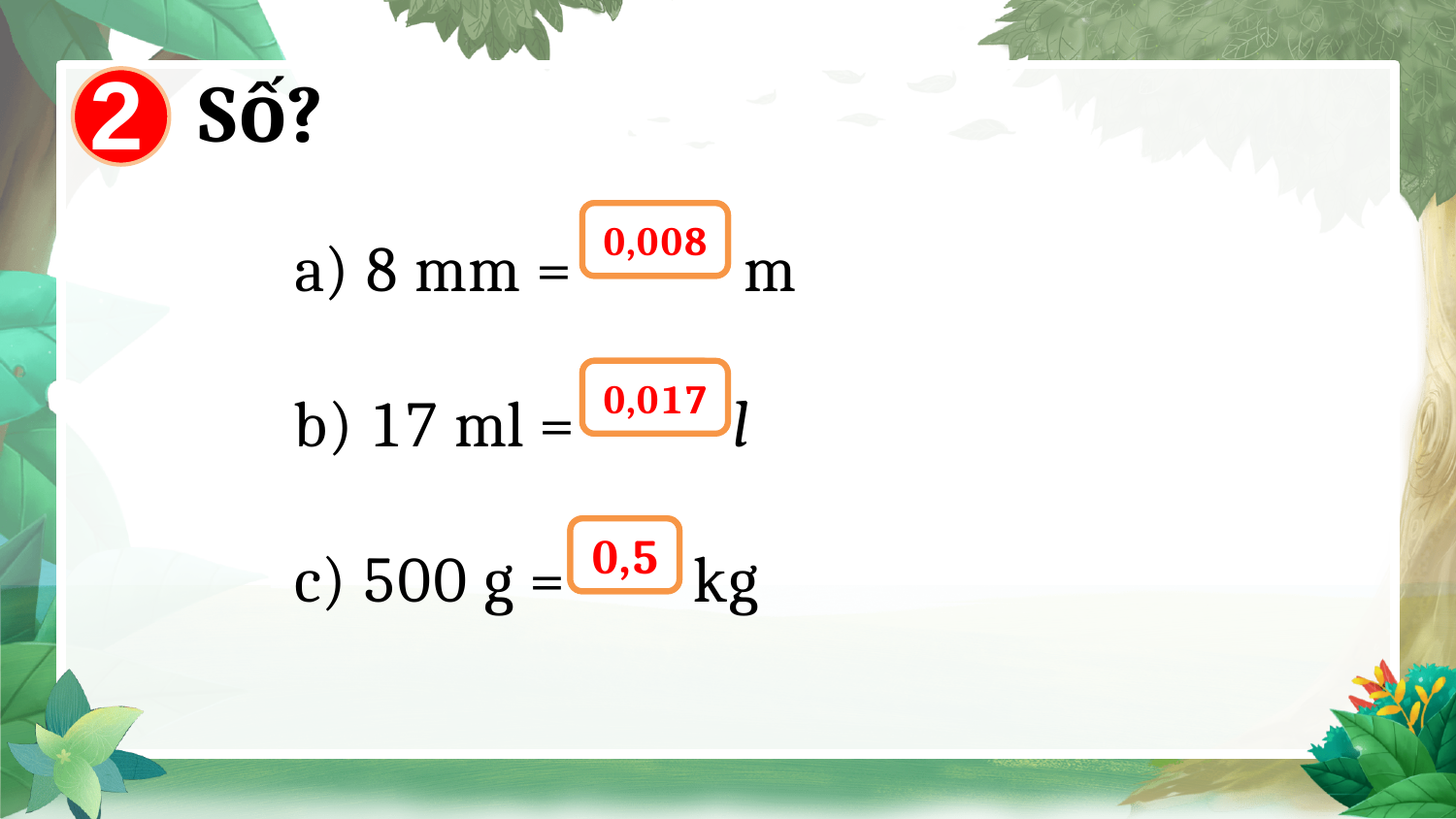

2

Số?
a) 8 mm =            m
b) 17 ml =           l
c) 500 g =         kg
?
0,008
?
0,017
?
0,5